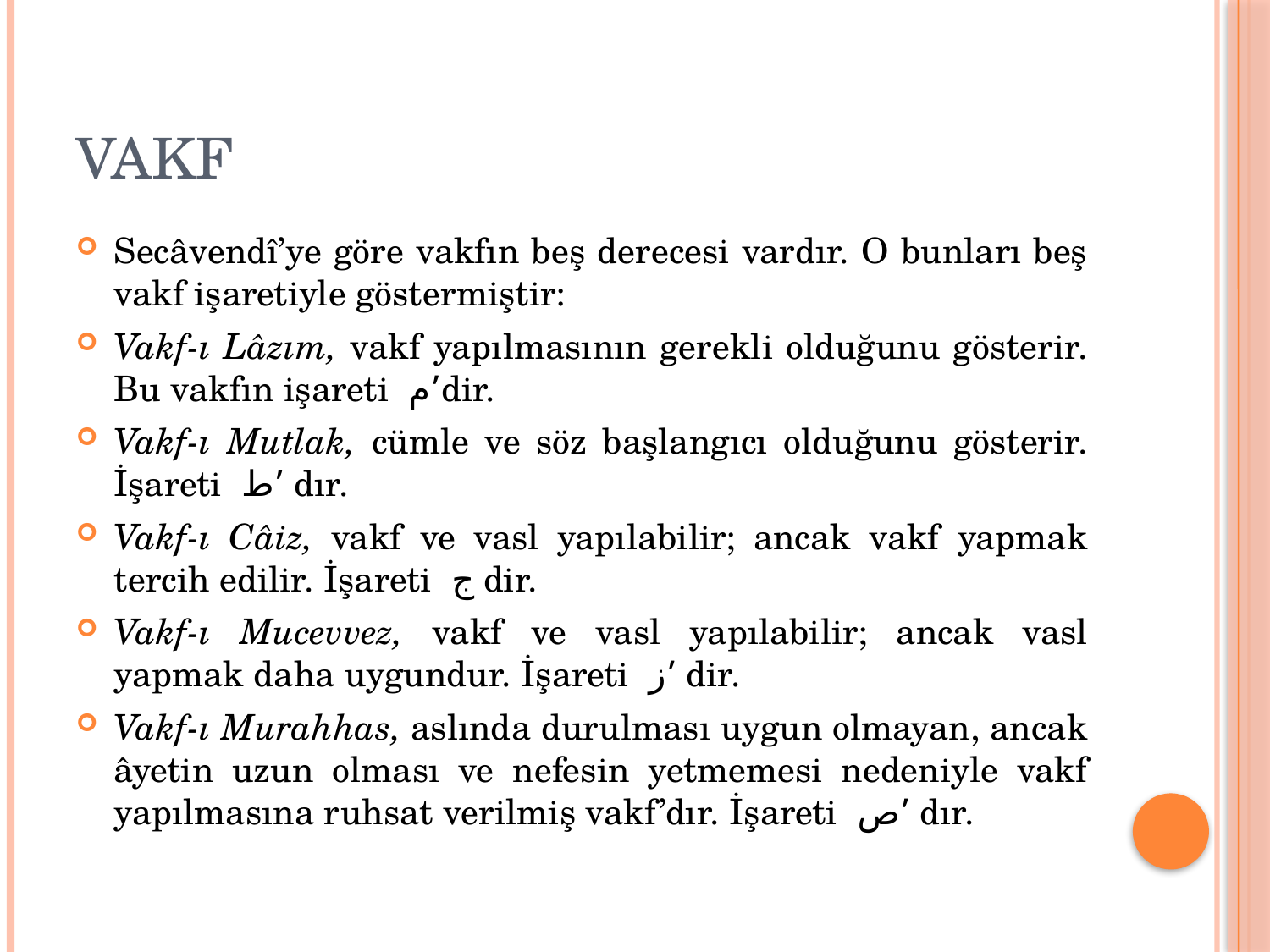

# vakf
Secâvendî’ye göre vakfın beş derecesi vardır. O bunları beş vakf işaretiyle göstermiştir:
Vakf-ı Lâzım, vakf yapılmasının gerekli olduğunu gösterir. Bu vakfın işareti  م’dir.
Vakf-ı Mutlak, cümle ve söz başlangıcı olduğunu gösterir. İşareti  ط’ dır.
Vakf-ı Câiz, vakf ve vasl yapılabilir; ancak vakf yapmak tercih edilir. İşareti  ج dir.
Vakf-ı Mucevvez, vakf ve vasl yapılabilir; ancak vasl yapmak daha uygundur. İşareti  ز’ dir.
Vakf-ı Murahhas, aslında durulması uygun olmayan, ancak âyetin uzun olması ve nefesin yetmemesi nedeniyle vakf yapılmasına ruhsat verilmiş vakf’dır. İşareti  ص’ dır.